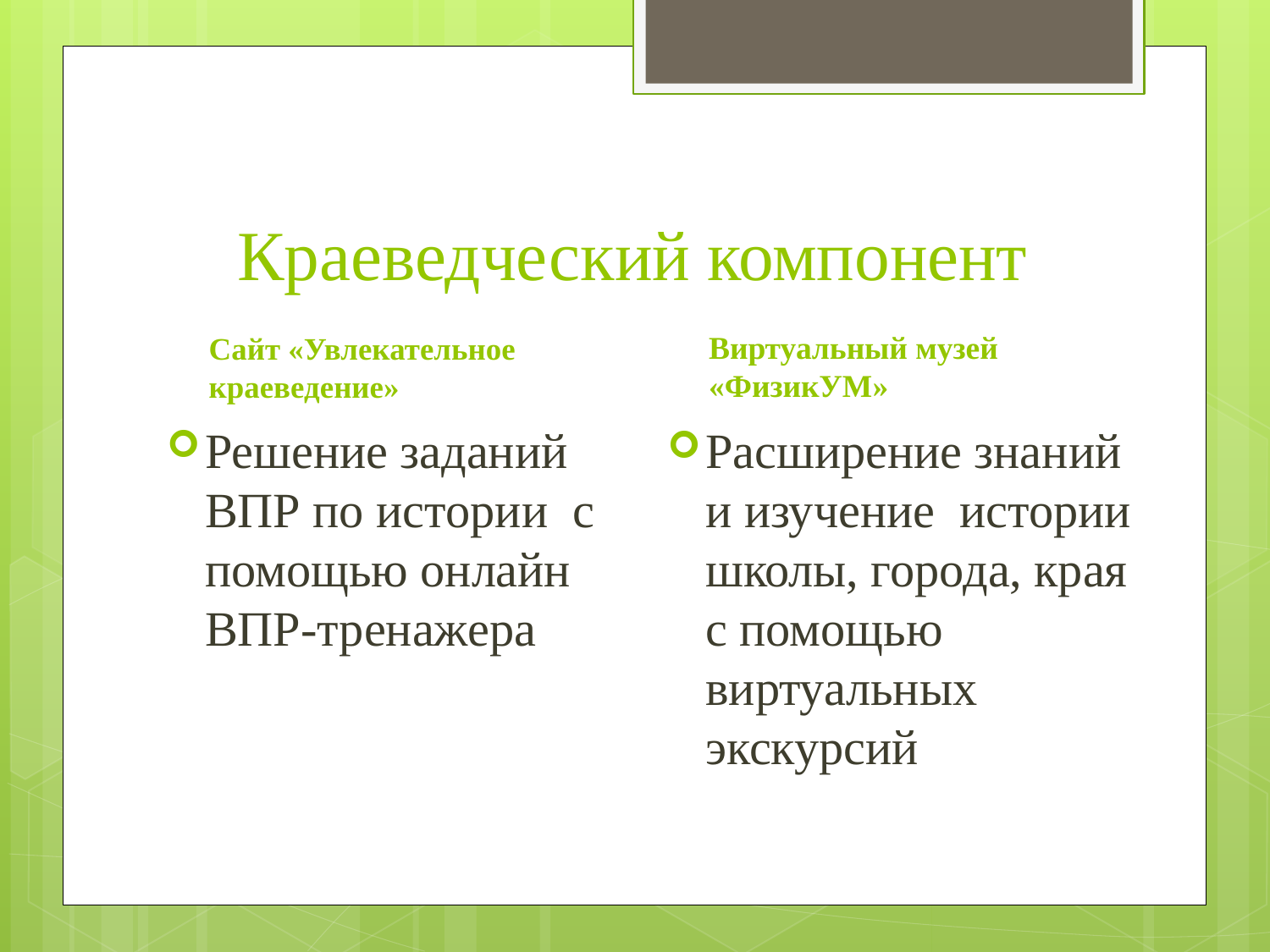

# Краеведческий компонент
Сайт «Увлекательное краеведение»
Виртуальный музей «ФизикУМ»
Решение заданий ВПР по истории  с помощью онлайн ВПР-тренажера
Расширение знаний и изучение  истории школы, города, края с помощью виртуальных экскурсий